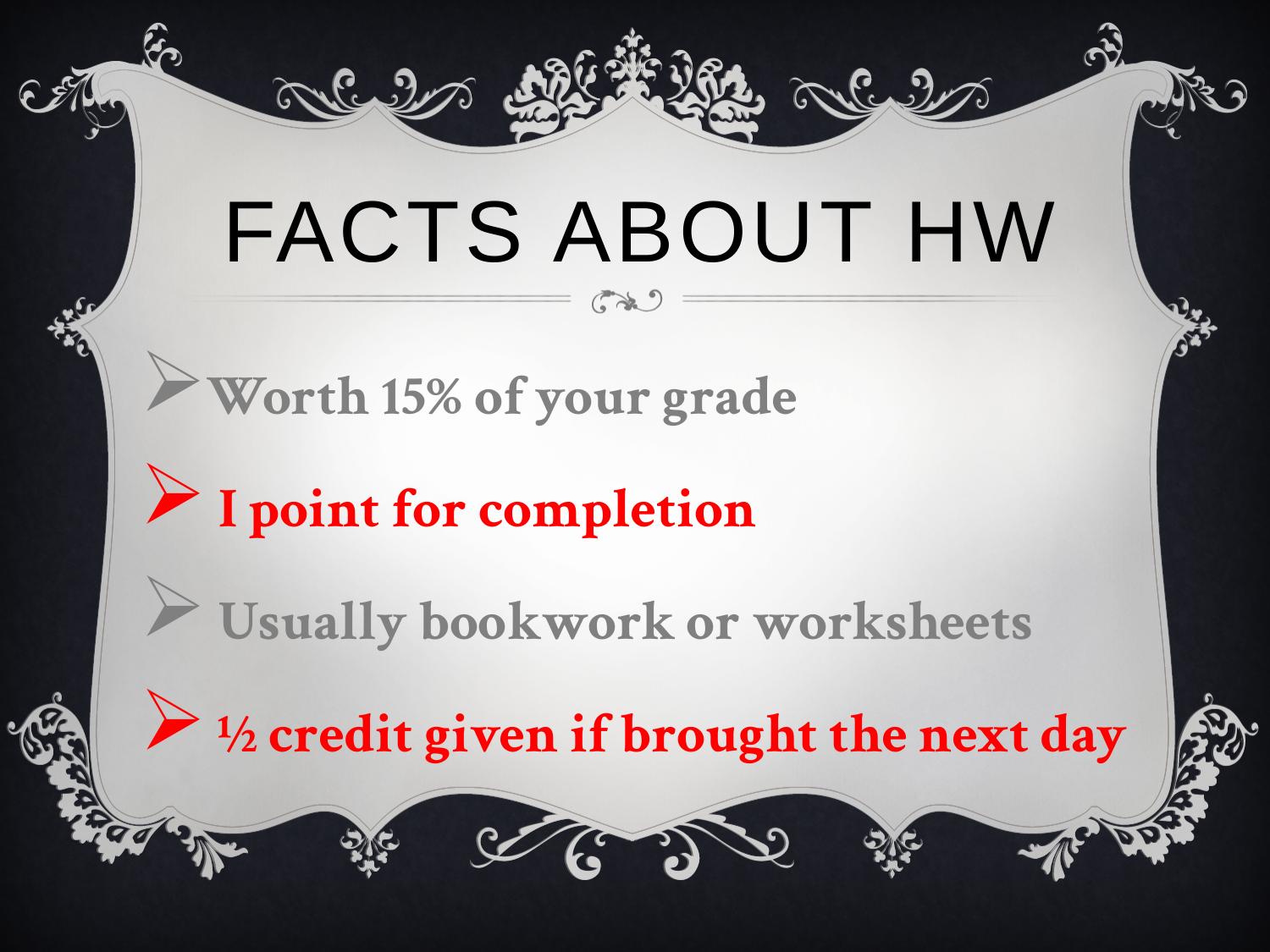

# FACts about HW
Worth 15% of your grade
 I point for completion
 Usually bookwork or worksheets
 ½ credit given if brought the next day